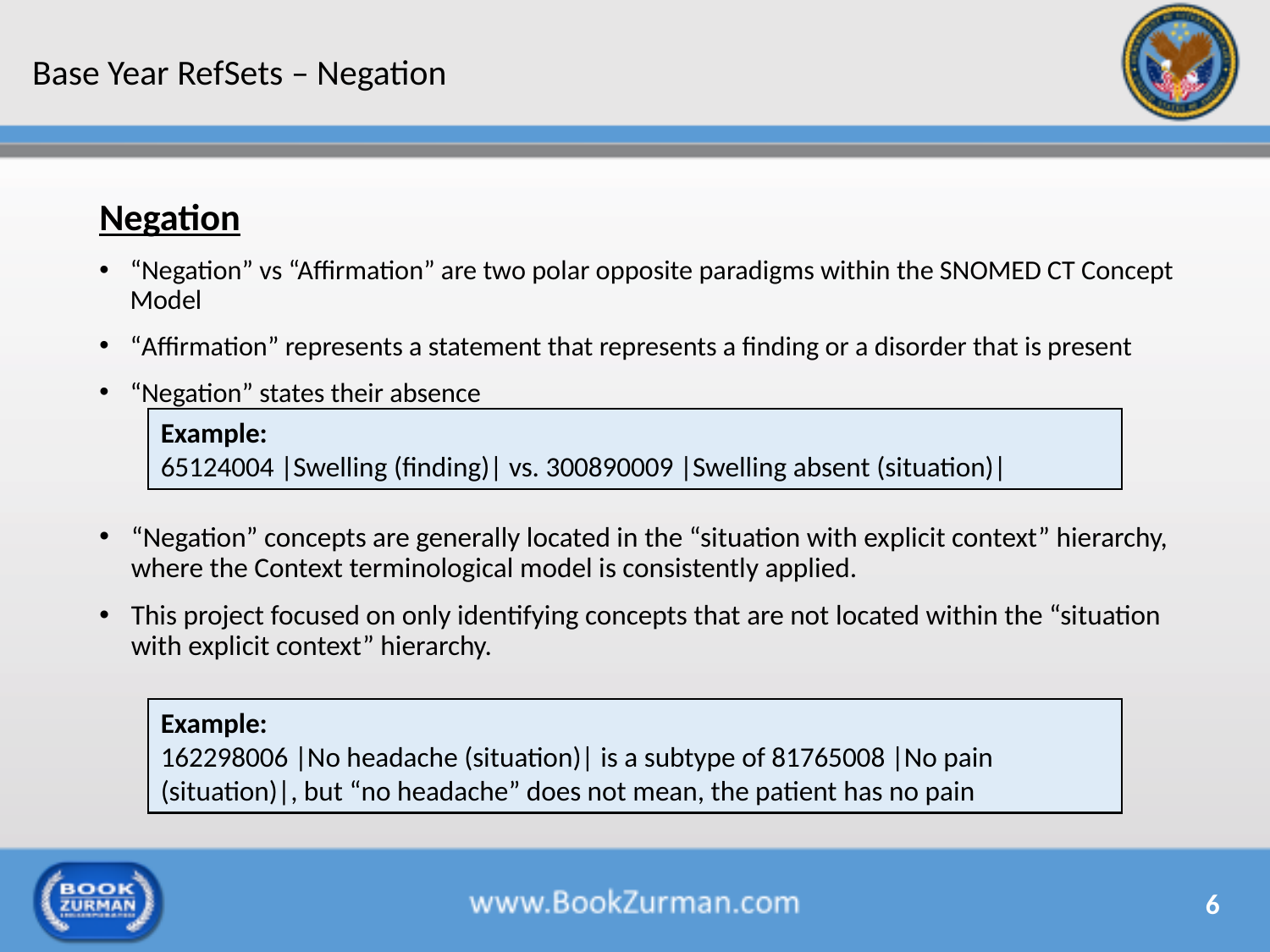

# Base Year RefSets – Negation
Negation
“Negation” vs “Affirmation” are two polar opposite paradigms within the SNOMED CT Concept Model
“Affirmation” represents a statement that represents a finding or a disorder that is present
“Negation” states their absence
Example:
65124004 |Swelling (finding)| vs. 300890009 |Swelling absent (situation)|
“Negation” concepts are generally located in the “situation with explicit context” hierarchy, where the Context terminological model is consistently applied.
This project focused on only identifying concepts that are not located within the “situation with explicit context” hierarchy.
Example:
162298006 |No headache (situation)| is a subtype of 81765008 |No pain (situation)|, but “no headache” does not mean, the patient has no pain
6